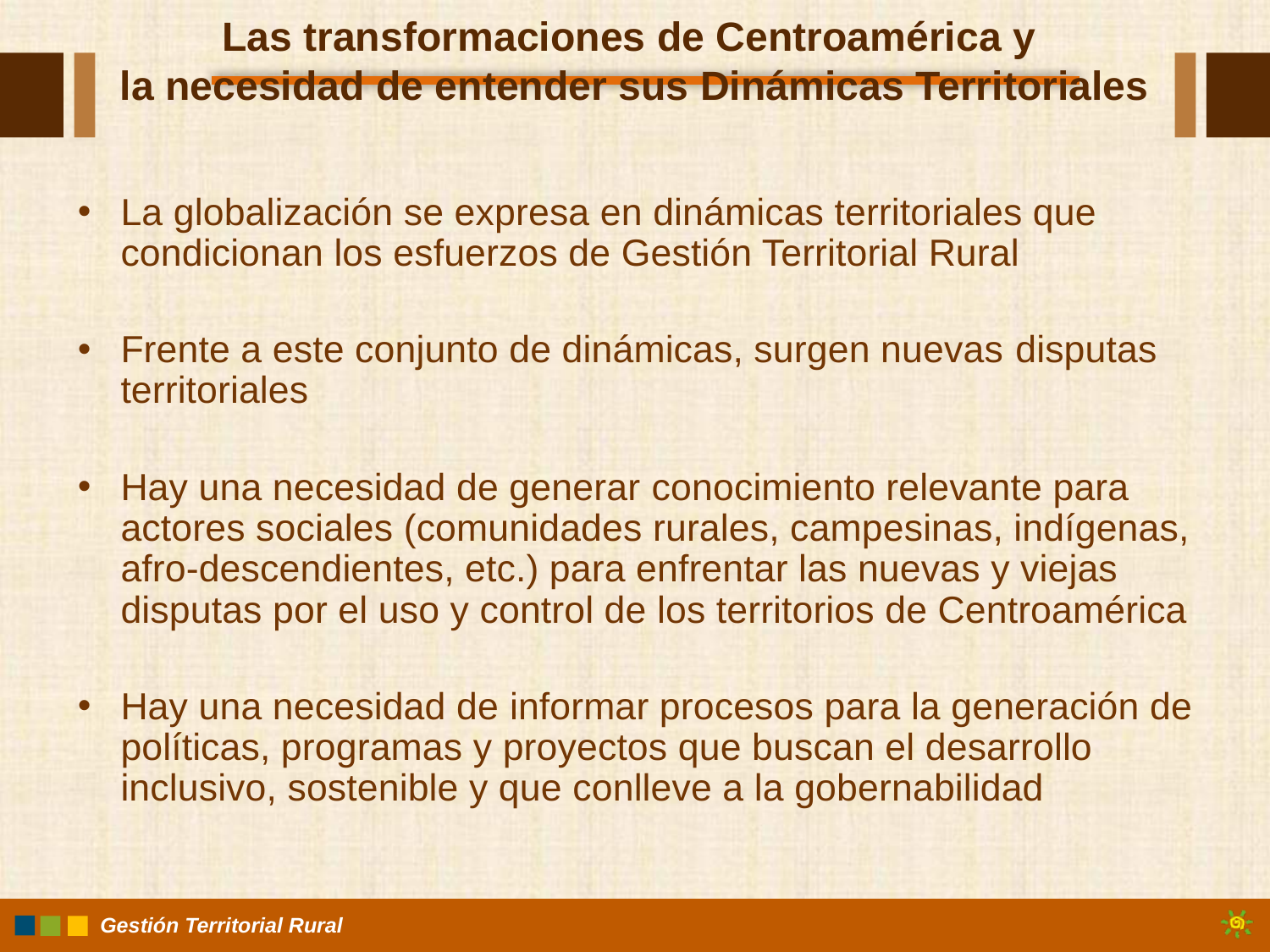

# Las transformaciones de Centroamérica y la necesidad de entender sus Dinámicas Territoriales
La globalización se expresa en dinámicas territoriales que condicionan los esfuerzos de Gestión Territorial Rural

Frente a este conjunto de dinámicas, surgen nuevas disputas territoriales

Hay una necesidad de generar conocimiento relevante para actores sociales (comunidades rurales, campesinas, indígenas, afro-descendientes, etc.) para enfrentar las nuevas y viejas disputas por el uso y control de los territorios de Centroamérica

Hay una necesidad de informar procesos para la generación de políticas, programas y proyectos que buscan el desarrollo inclusivo, sostenible y que conlleve a la gobernabilidad